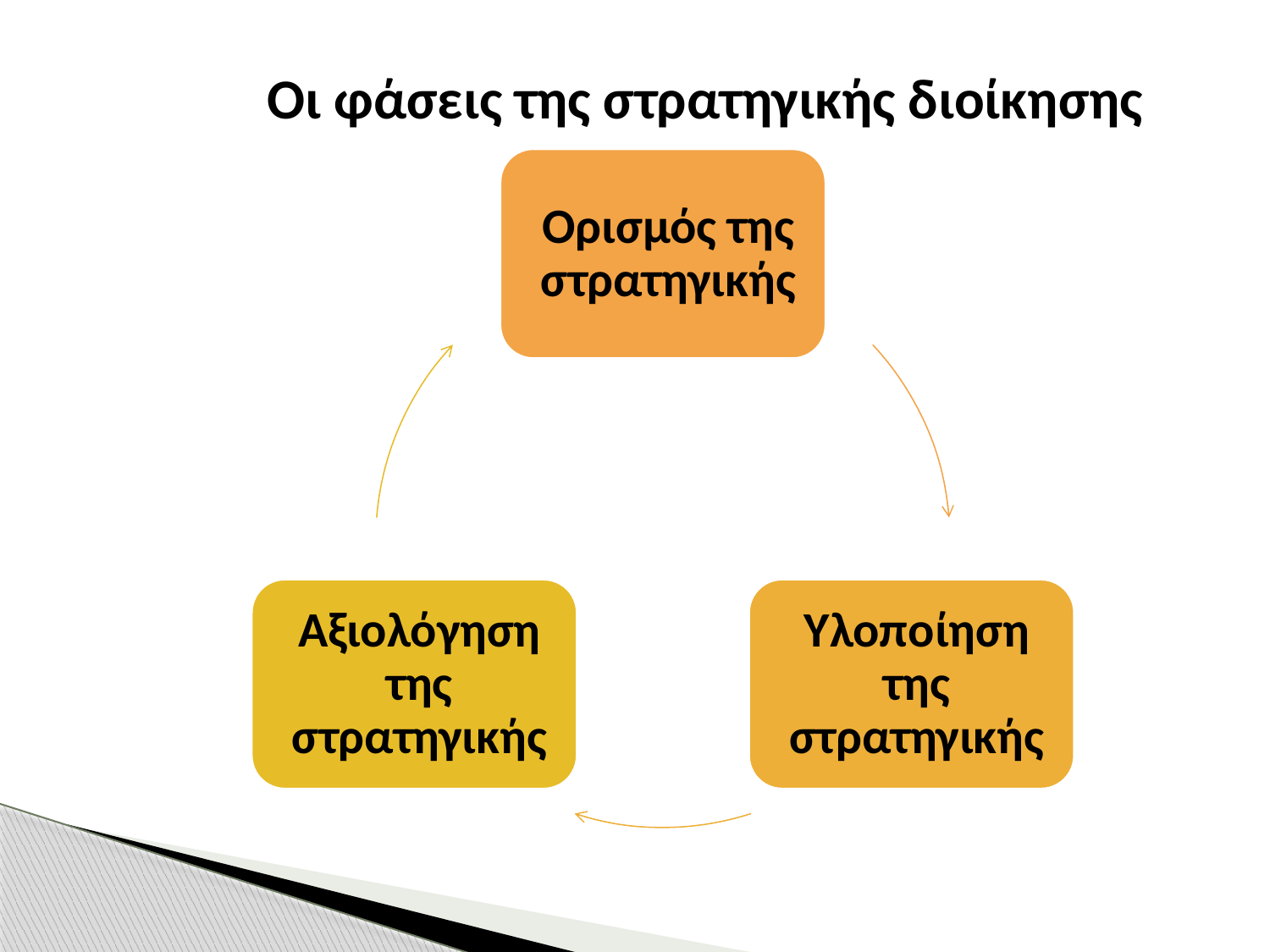

# Οι φάσεις της στρατηγικής διοίκησης
Ορισμός της στρατηγικής
Υλοποίηση της στρατηγικής
Αξιολόγηση της στρατηγικής